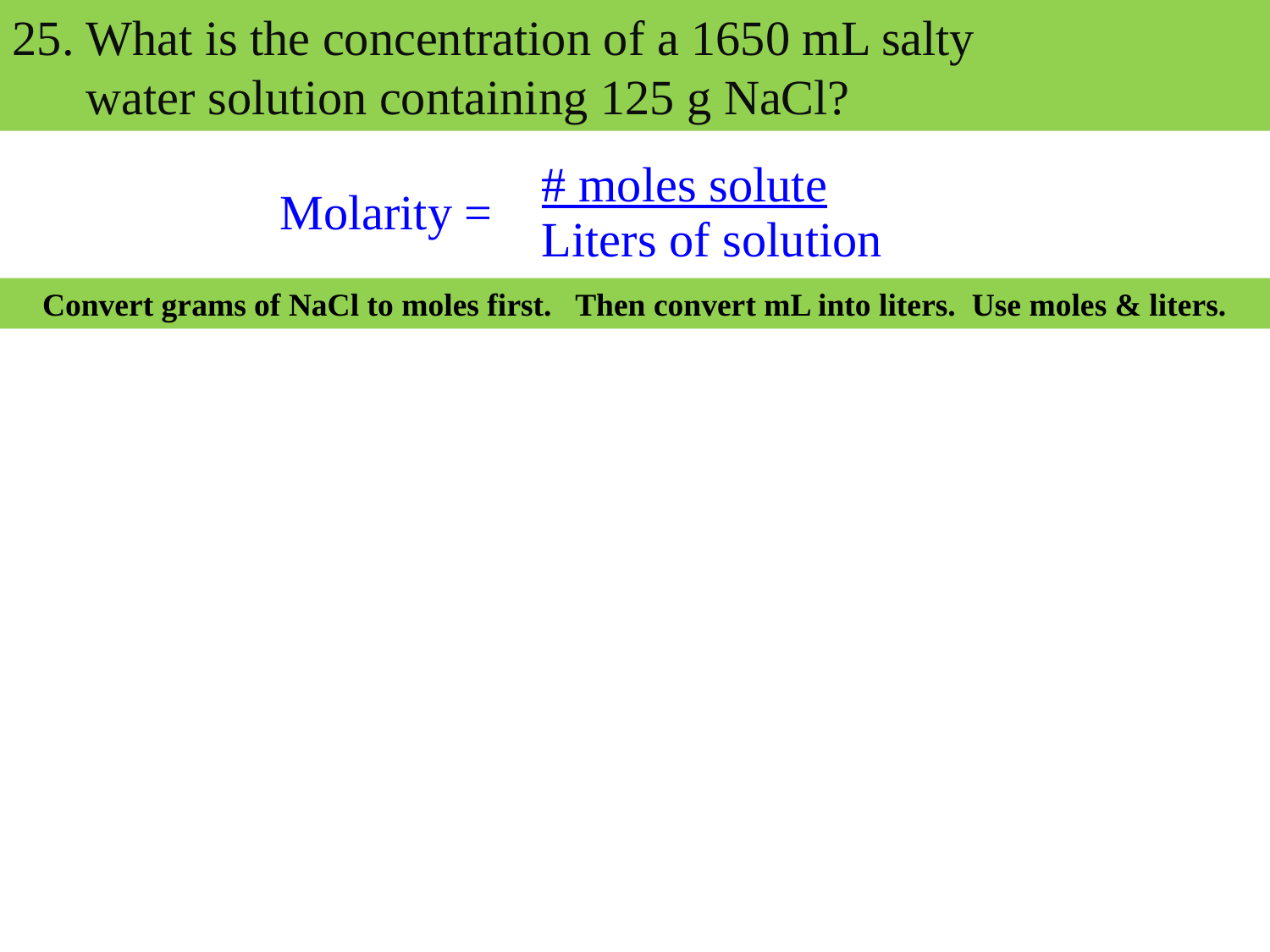

25. What is the concentration of a 1650 mL salty
      water solution containing 125 g NaCl?
| Molarity = | # moles solute Liters of solution |
| --- | --- |
Convert grams of NaCl to moles first.   Then convert mL into liters.  Use moles & liters.